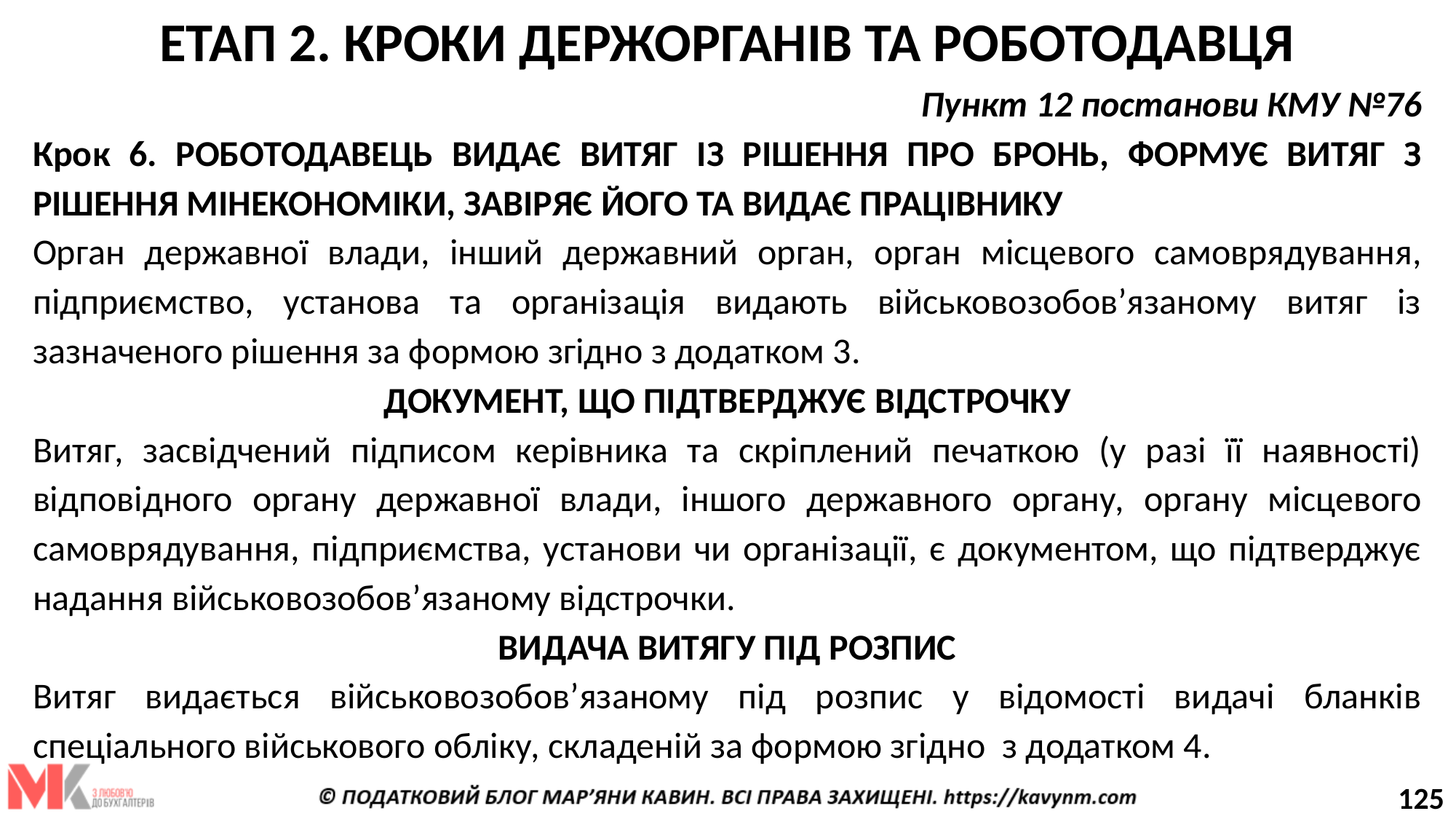

ЕТАП 2. КРОКИ ДЕРЖОРГАНІВ ТА РОБОТОДАВЦЯ
Пункт 12 постанови КМУ №76
Крок 6. РОБОТОДАВЕЦЬ ВИДАЄ ВИТЯГ ІЗ РІШЕННЯ ПРО БРОНЬ, ФОРМУЄ ВИТЯГ З РІШЕННЯ МІНЕКОНОМІКИ, ЗАВІРЯЄ ЙОГО ТА ВИДАЄ ПРАЦІВНИКУ
Орган державної влади, інший державний орган, орган місцевого самоврядування, підприємство, установа та організація видають військовозобов’язаному витяг із зазначеного рішення за формою згідно з додатком 3.
ДОКУМЕНТ, ЩО ПІДТВЕРДЖУЄ ВІДСТРОЧКУ
Витяг, засвідчений підписом керівника та скріплений печаткою (у разі її наявності) відповідного органу державної влади, іншого державного органу, органу місцевого самоврядування, підприємства, установи чи організації, є документом, що підтверджує надання військовозобов’язаному відстрочки.
ВИДАЧА ВИТЯГУ ПІД РОЗПИС
Витяг видається військовозобов’язаному під розпис у відомості видачі бланків спеціального військового обліку, складеній за формою згідно  з додатком 4.

125